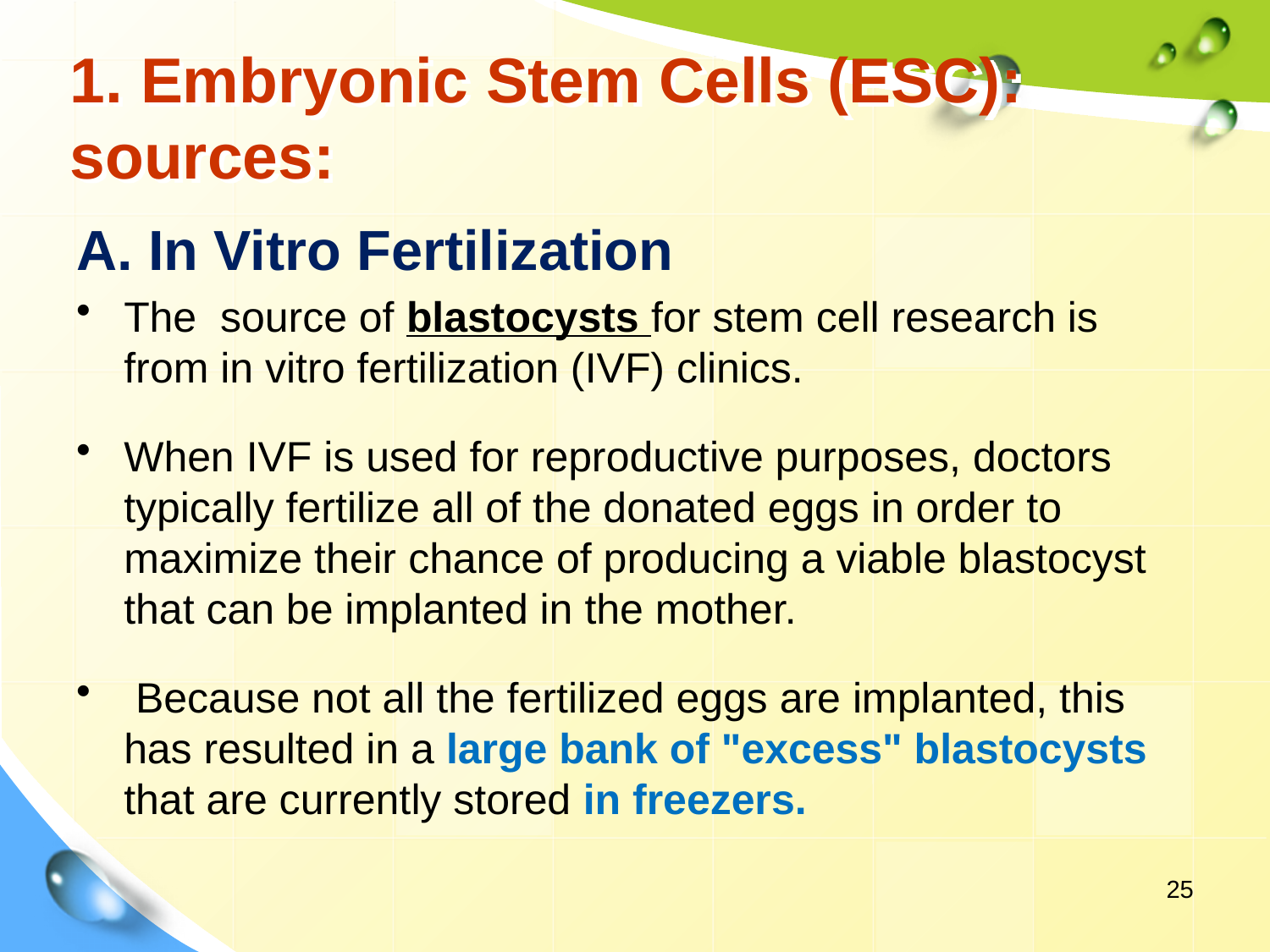

# 1. Embryonic Stem Cells (ESC): sources:
A. In Vitro Fertilization
The  source of blastocysts for stem cell research is from in vitro fertilization (IVF) clinics.

When IVF is used for reproductive purposes, doctors typically fertilize all of the donated eggs in order to maximize their chance of producing a viable blastocyst that can be implanted in the mother.

 Because not all the fertilized eggs are implanted, this has resulted in a large bank of "excess" blastocysts that are currently stored in freezers.

25